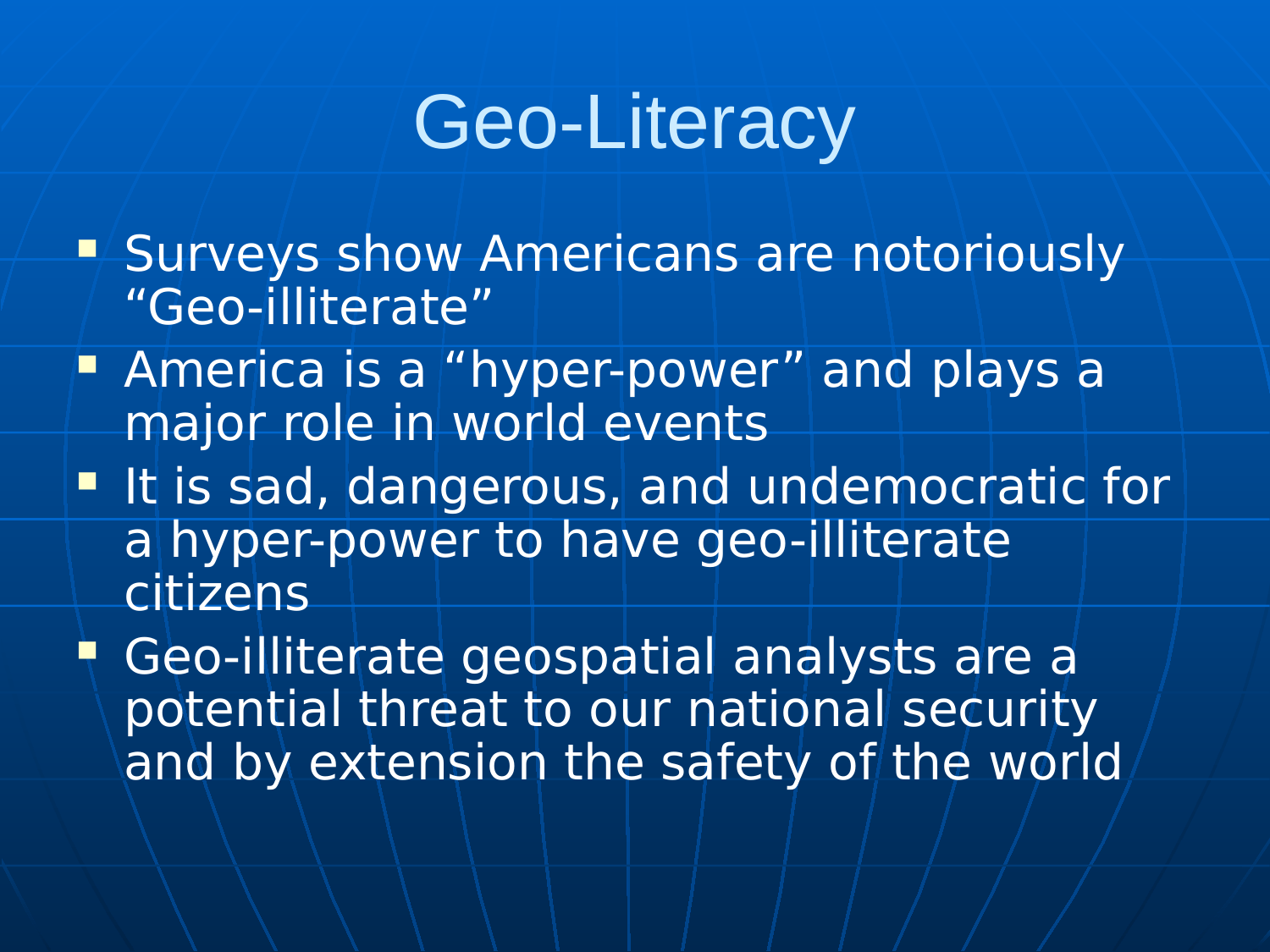

# Geo-Literacy
Surveys show Americans are notoriously “Geo-illiterate”
America is a “hyper-power” and plays a major role in world events
It is sad, dangerous, and undemocratic for a hyper-power to have geo-illiterate citizens
Geo-illiterate geospatial analysts are a potential threat to our national security and by extension the safety of the world